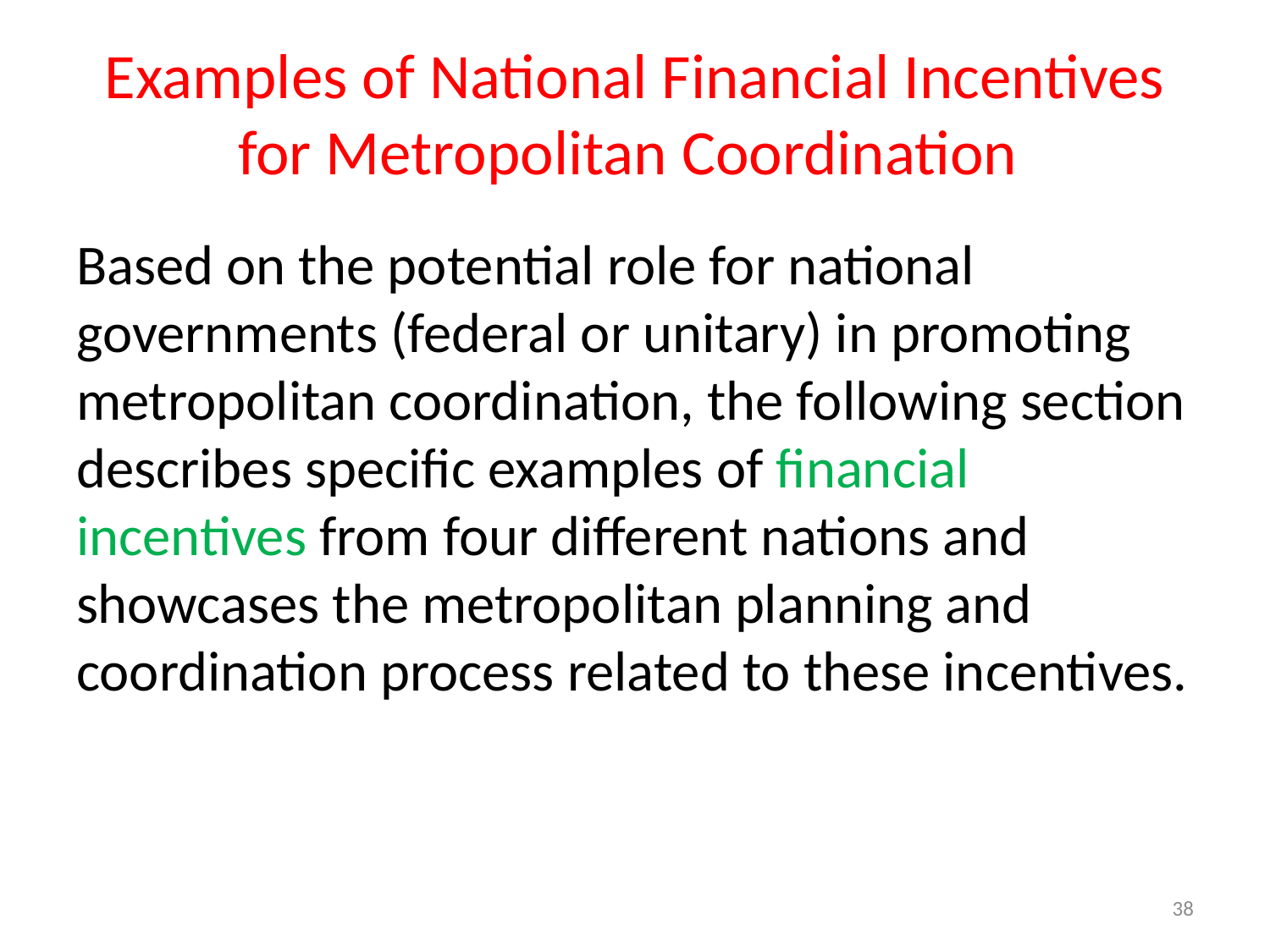

# Examples of National Financial Incentives for Metropolitan Coordination
Based on the potential role for national governments (federal or unitary) in promoting metropolitan coordination, the following section describes specific examples of financial incentives from four different nations and showcases the metropolitan planning and coordination process related to these incentives.
38